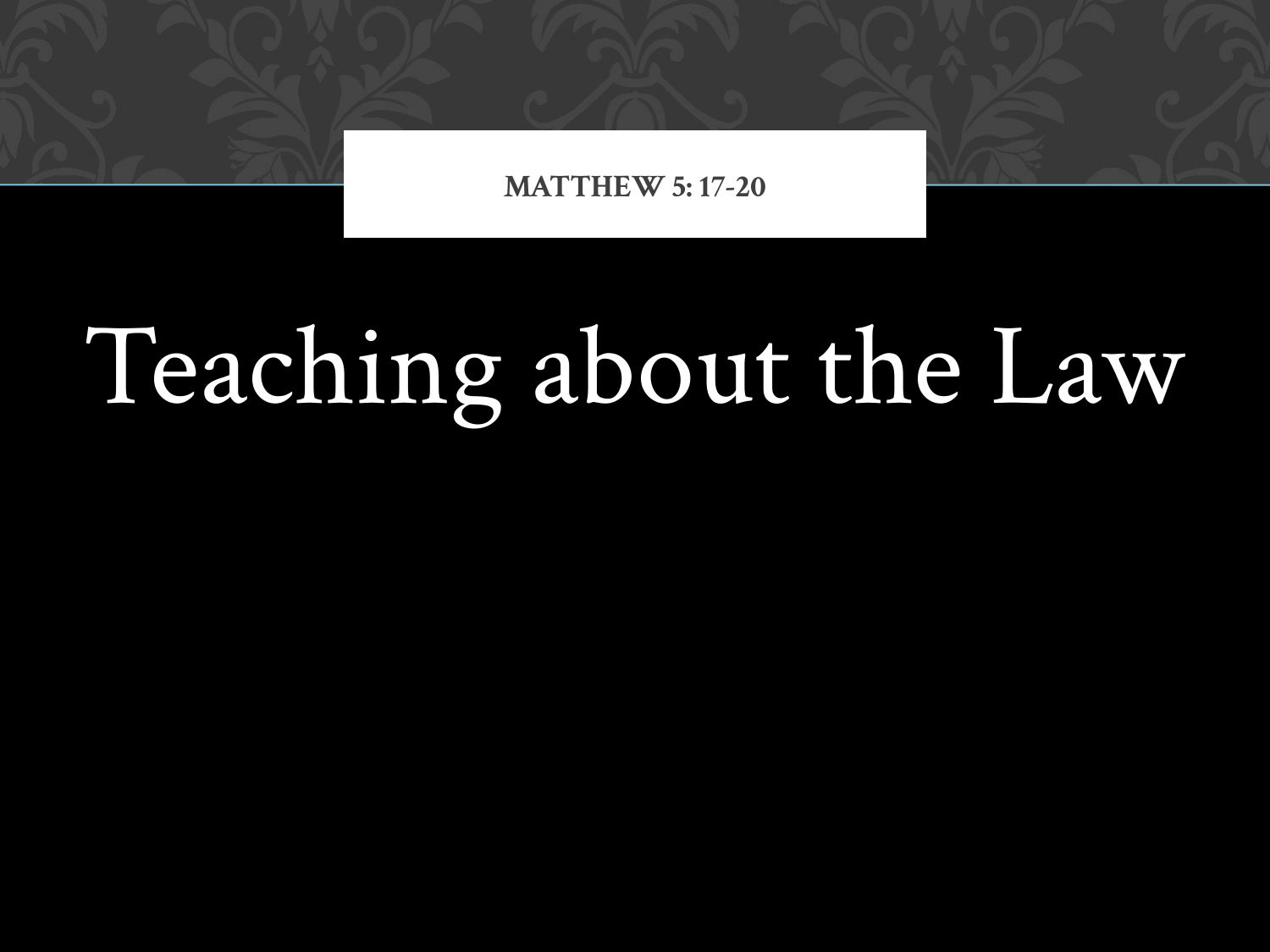

# Matthew 5: 17-20
Teaching about the Law